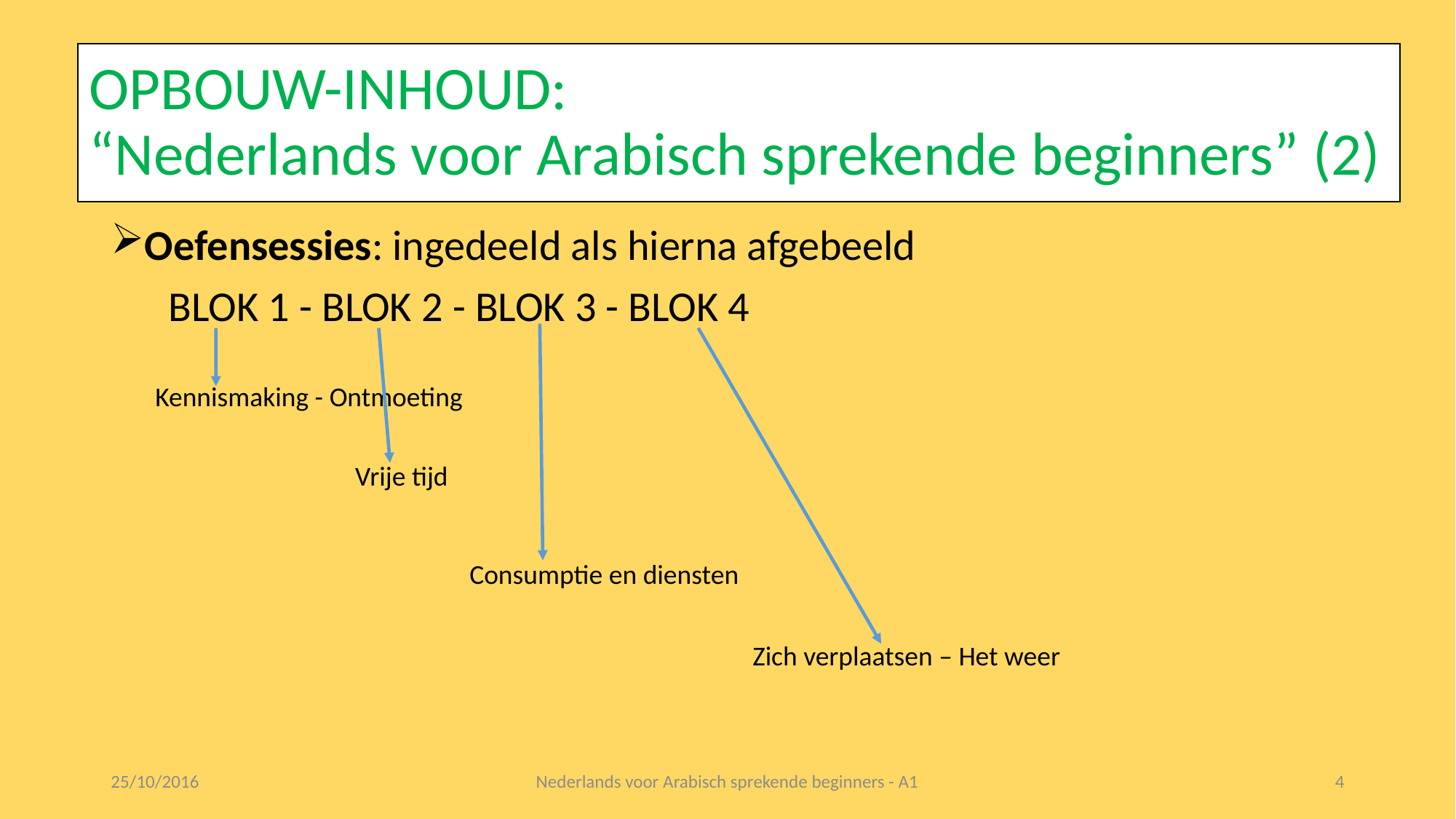

# OPBOUW-INHOUD: “Nederlands voor Arabisch sprekende beginners” (2)
Oefensessies: ingedeeld als hierna afgebeeld
      BLOK 1 - BLOK 2 - BLOK 3 - BLOK 4

Kennismaking - Ontmoeting
Vrije tijd
Consumptie en diensten
Zich verplaatsen – Het weer
25/10/2016
Nederlands voor Arabisch sprekende beginners - A1
4